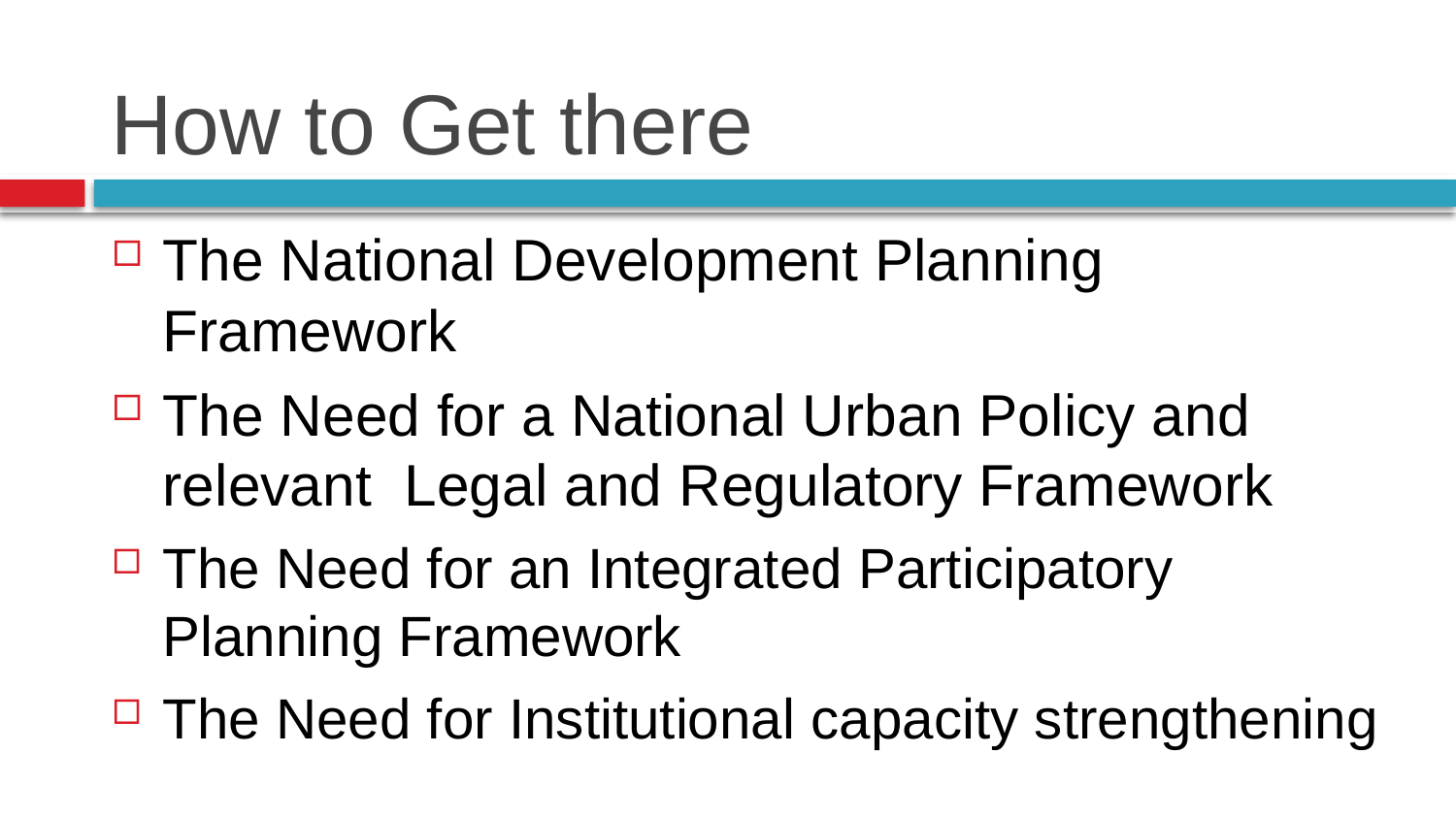

# How to Get there
The National Development Planning Framework
The Need for a National Urban Policy and relevant  Legal and Regulatory Framework
The Need for an Integrated Participatory Planning Framework
The Need for Institutional capacity strengthening

17